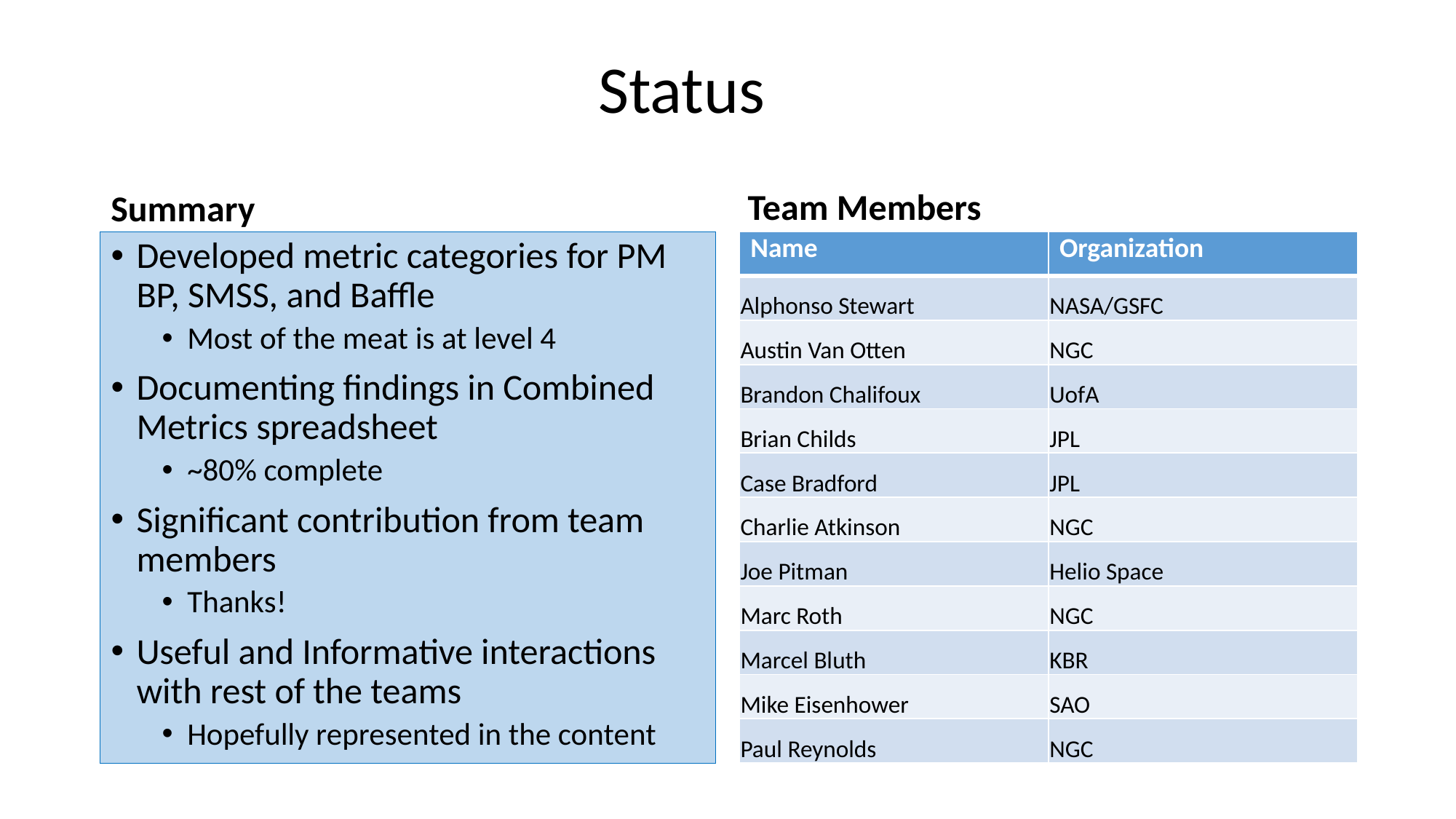

# Status
Team Members
Summary
Developed metric categories for PM BP, SMSS, and Baffle
Most of the meat is at level 4
Documenting findings in Combined Metrics spreadsheet
~80% complete
Significant contribution from team members
Thanks!
Useful and Informative interactions with rest of the teams
Hopefully represented in the content
| Name | Organization |
| --- | --- |
| Alphonso Stewart | NASA/GSFC |
| Austin Van Otten | NGC |
| Brandon Chalifoux | UofA |
| Brian Childs | JPL |
| Case Bradford | JPL |
| Charlie Atkinson | NGC |
| Joe Pitman | Helio Space |
| Marc Roth | NGC |
| Marcel Bluth | KBR |
| Mike Eisenhower | SAO |
| Paul Reynolds | NGC |